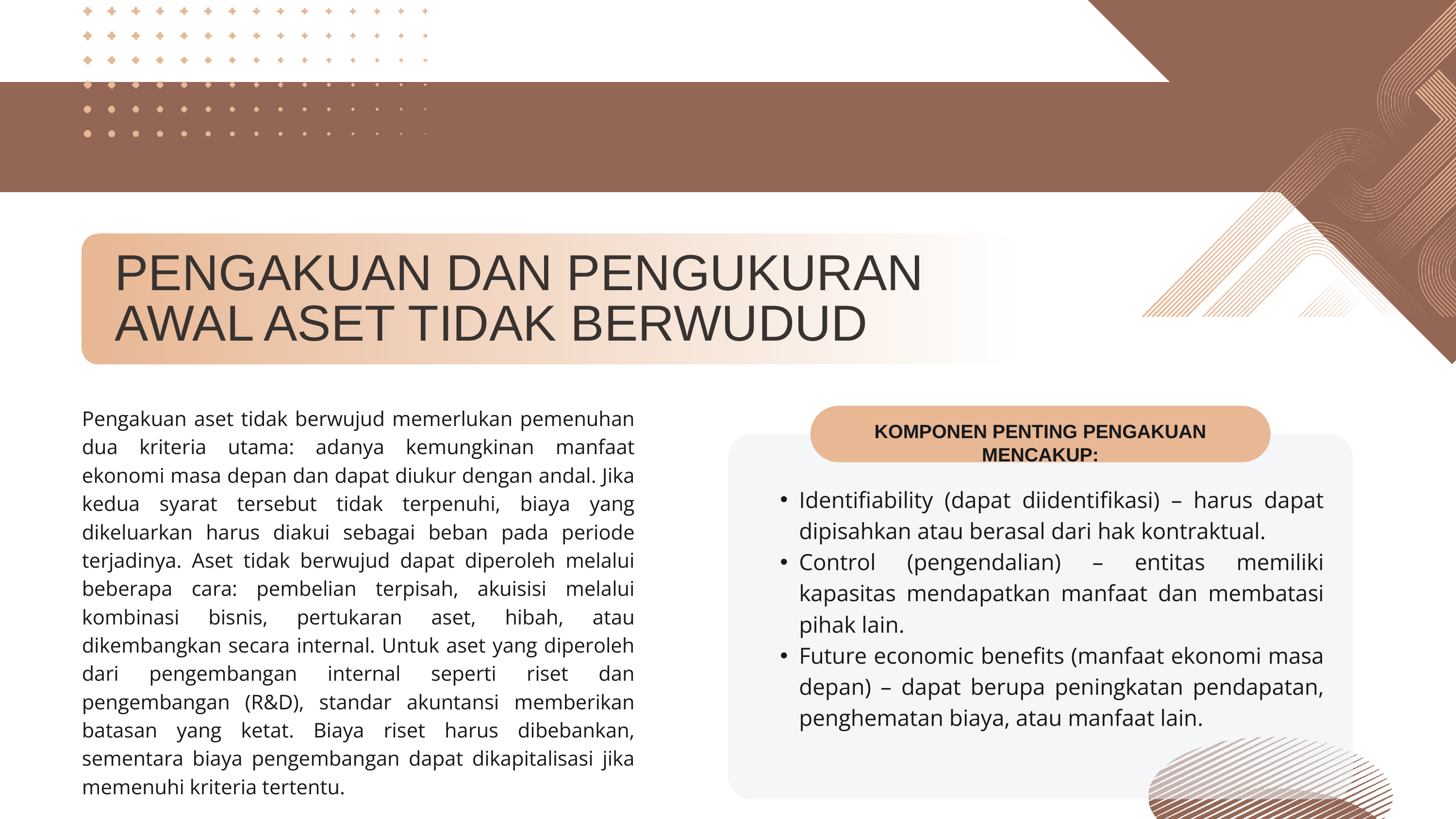

PENGAKUAN DAN PENGUKURAN AWAL ASET TIDAK BERWUDUD
Pengakuan aset tidak berwujud memerlukan pemenuhan dua kriteria utama: adanya kemungkinan manfaat ekonomi masa depan dan dapat diukur dengan andal. Jika kedua syarat tersebut tidak terpenuhi, biaya yang dikeluarkan harus diakui sebagai beban pada periode terjadinya. Aset tidak berwujud dapat diperoleh melalui beberapa cara: pembelian terpisah, akuisisi melalui kombinasi bisnis, pertukaran aset, hibah, atau dikembangkan secara internal. Untuk aset yang diperoleh dari pengembangan internal seperti riset dan pengembangan (R&D), standar akuntansi memberikan batasan yang ketat. Biaya riset harus dibebankan, sementara biaya pengembangan dapat dikapitalisasi jika memenuhi kriteria tertentu.

KOMPONEN PENTING PENGAKUAN MENCAKUP:

Identifiability (dapat diidentifikasi) – harus dapat dipisahkan atau berasal dari hak kontraktual.
Control (pengendalian) – entitas memiliki kapasitas mendapatkan manfaat dan membatasi pihak lain.
Future economic benefits (manfaat ekonomi masa depan) – dapat berupa peningkatan pendapatan, penghematan biaya, atau manfaat lain.